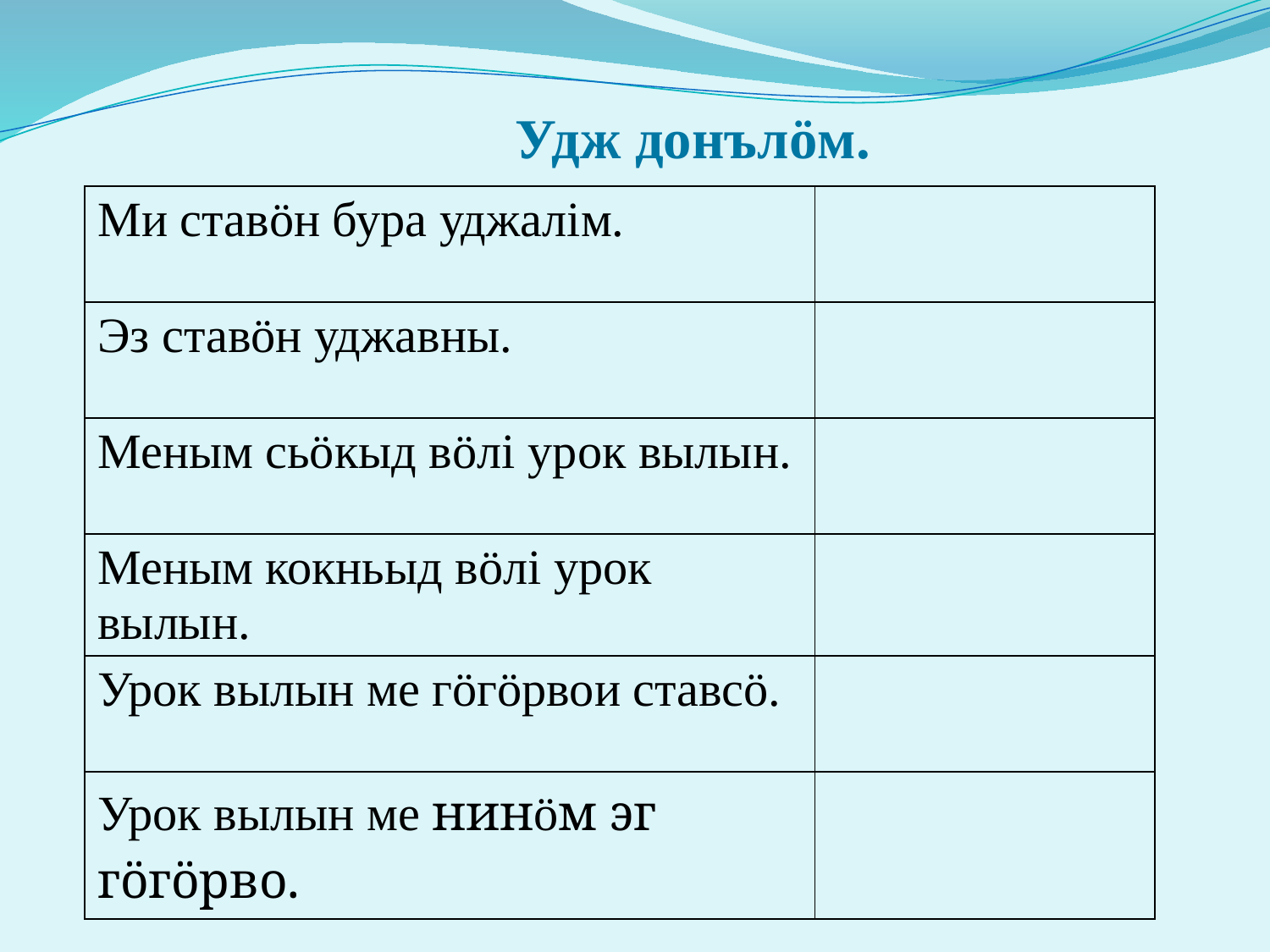

Удж донълӧм.

#
| Ми ставӧн бура уджалiм. |  |
| --- | --- |
| Эз ставӧн уджавны. |  |
| Меным сьӧкыд вӧлi урок вылын. |  |
| Меным кокньыд вӧлi урок вылын. |  |
| Урок вылын ме гӧгӧрвои ставсӧ. |  |
| Урок вылын ме нинӧм эг гӧгӧрво. |  |